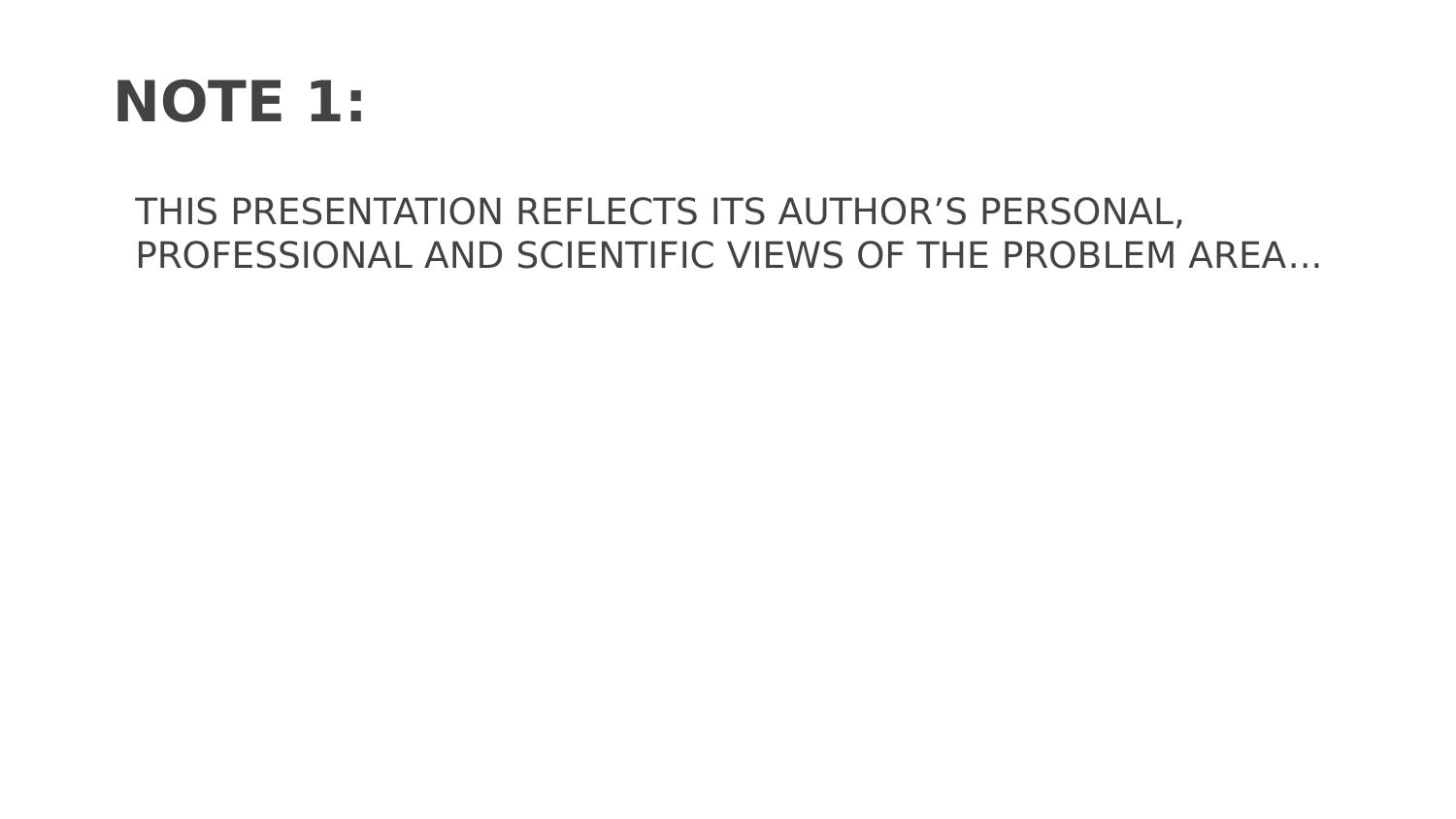

# NOTE 1:
THIS PRESENTATION REFLECTS ITS AUTHOR’S PERSONAL, PROFESSIONAL AND SCIENTIFIC VIEWS OF THE PROBLEM AREA...